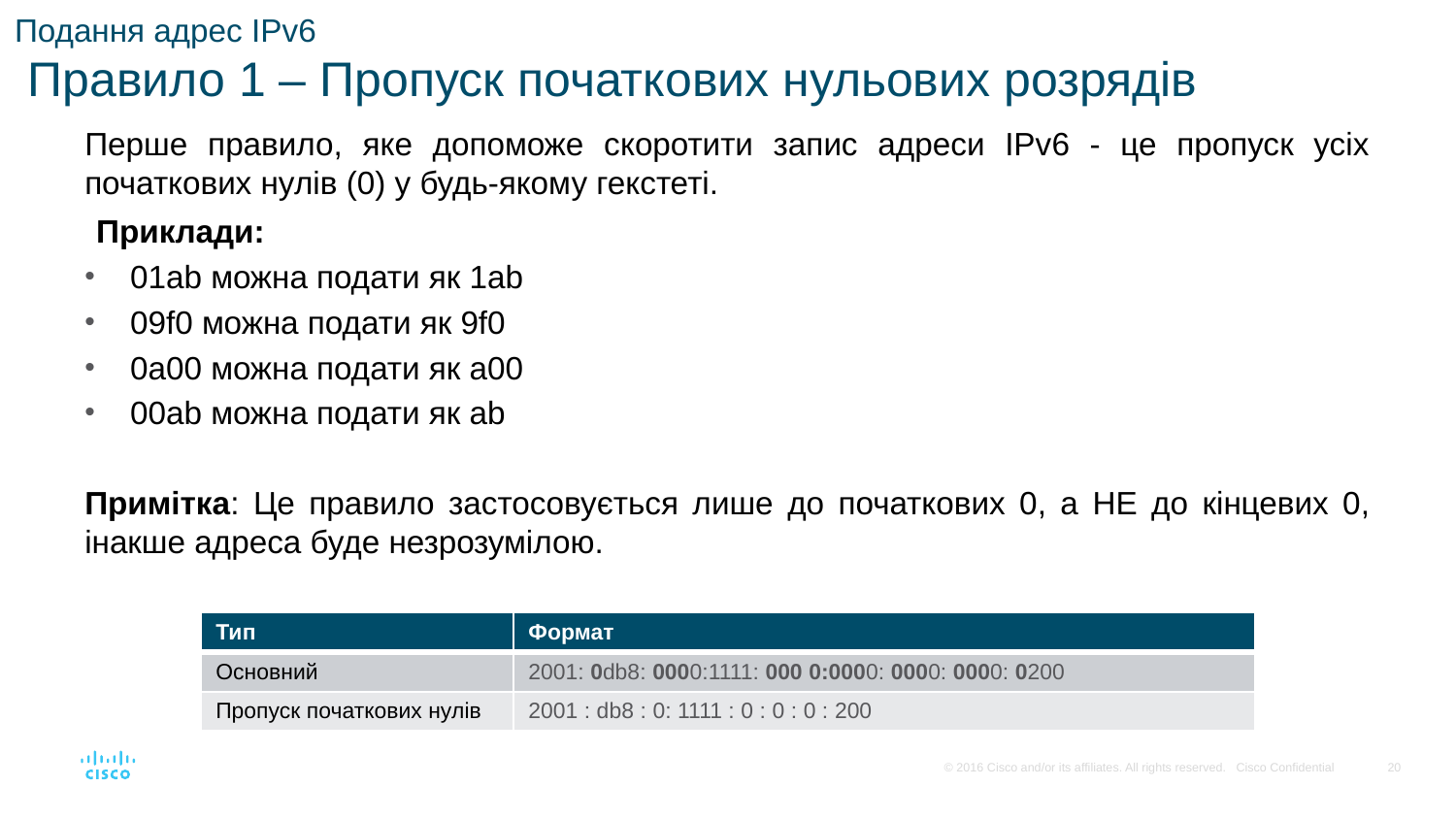

# Подання адрес IPv6 Правило 1 – Пропуск початкових нульових розрядів
Перше правило, яке допоможе скоротити запис адреси IPv6 - це пропуск усіх початкових нулів (0) у будь-якому гекстеті.
Приклади:
01ab можна подати як 1ab
09f0 можна подати як 9f0
0a00 можна подати як a00
00ab можна подати як ab

Примітка: Це правило застосовується лише до початкових 0, а НЕ до кінцевих 0, інакше адреса буде незрозумілою.

| Тип | Формат |
| --- | --- |
| Основний | 2001: 0db8: 0000:1111: 000 0:0000: 0000: 0000: 0200 |
| Пропуск початкових нулів | 2001 : db8 : 0: 1111 : 0 : 0 : 0 : 200 |